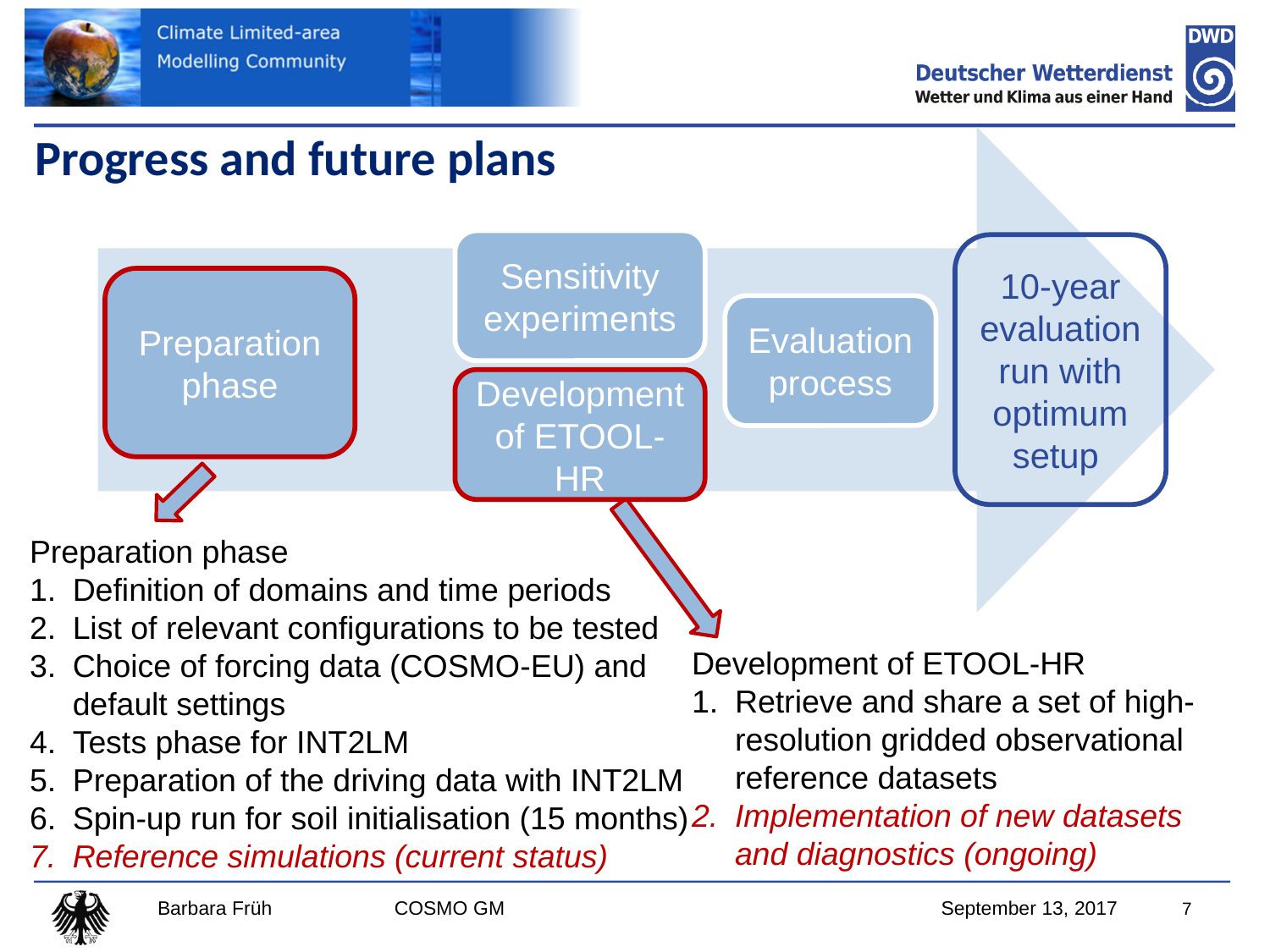

Progress and future plans

Sensitivity experiments
10-year evaluation run with optimum setup
Preparation phase
Evaluation process
Development of ETOOL-HR

Preparation phase
Definition of domains and time periods
List of relevant configurations to be tested
Choice of forcing data (COSMO-EU) and
default settings
Tests phase for INT2LM
Preparation of the driving data with INT2LM
Spin-up run for soil initialisation (15 months)
Reference simulations (current status)

Development of ETOOL-HR
Retrieve and share a set of high-resolution gridded observational reference datasets
Implementation of new datasets and diagnostics (ongoing)